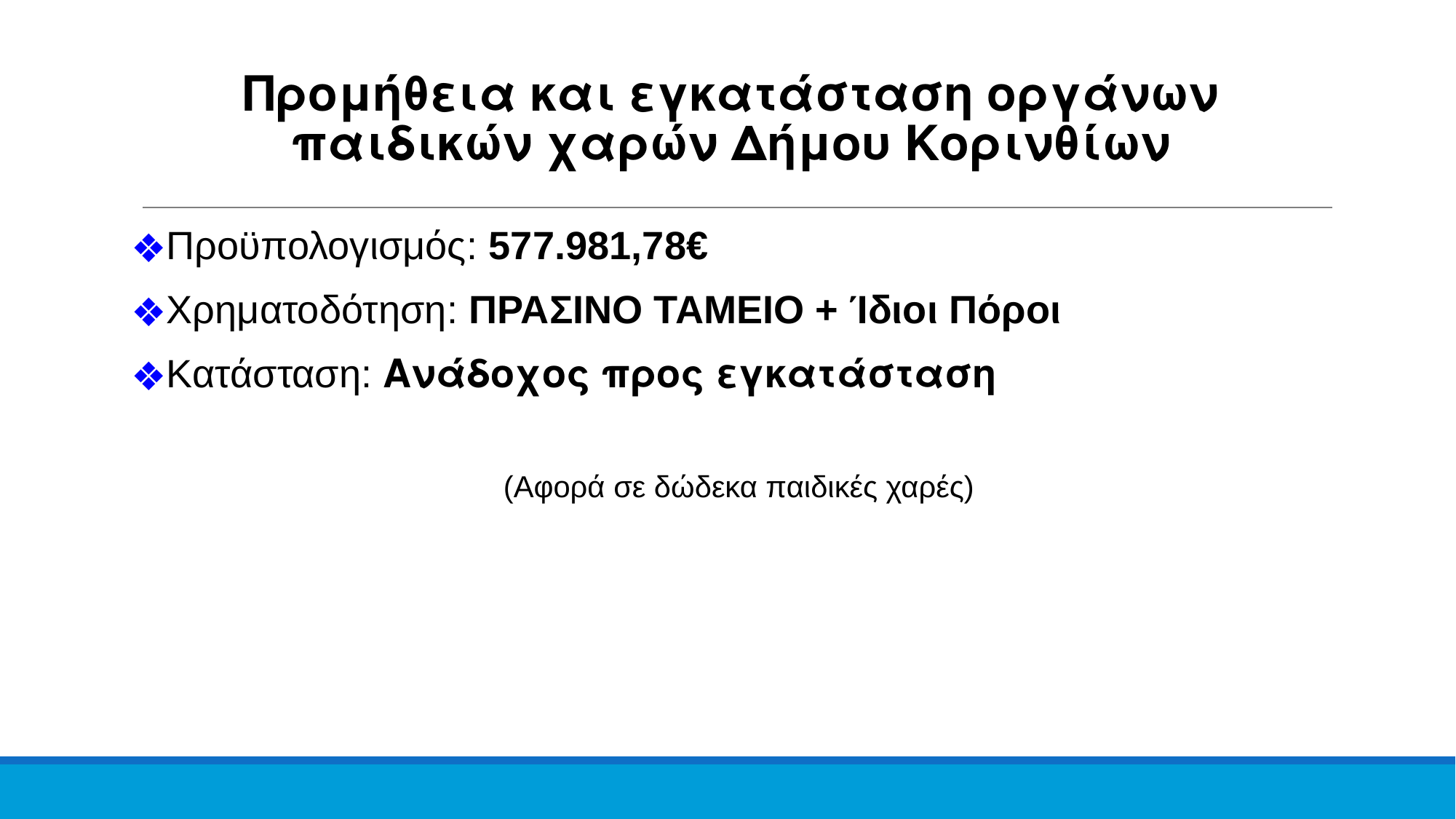

Προμήθεια και εγκατάσταση οργάνων παιδικών χαρών Δήμου Κορινθίων
Προϋπολογισμός: 577.981,78€
Χρηματοδότηση: ΠΡΑΣΙΝΟ ΤΑΜΕΙΟ + Ίδιοι Πόροι
Κατάσταση: Ανάδοχος προς εγκατάσταση

                                      (Αφορά σε δώδεκα παιδικές χαρές)